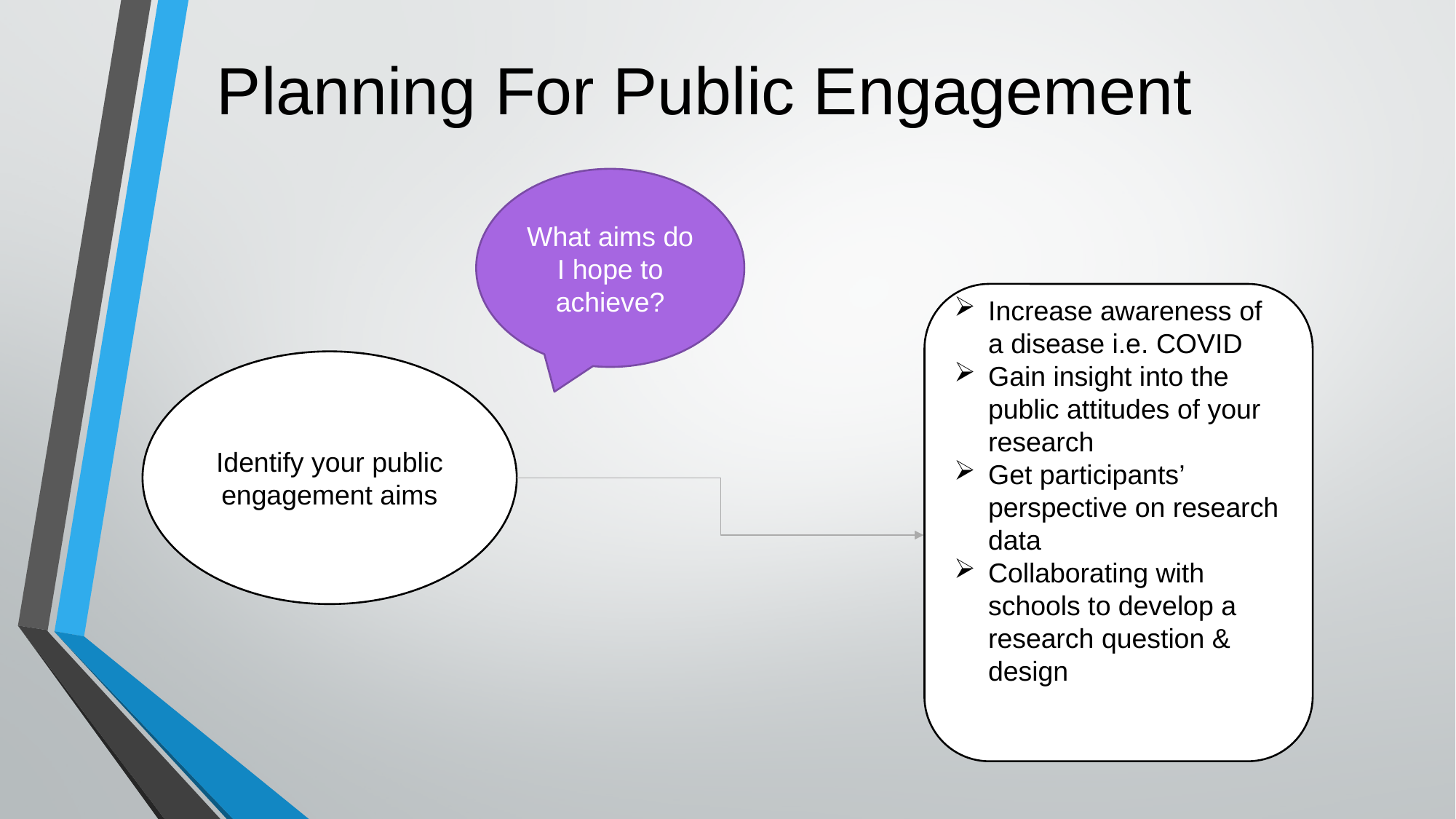

Planning For Public Engagement
What aims do I hope to achieve?
Increase awareness of a disease i.e. COVID
Gain insight into the public attitudes of your research
Get participants’ perspective on research data
Collaborating with schools to develop a research question & design

Identify your public engagement aims